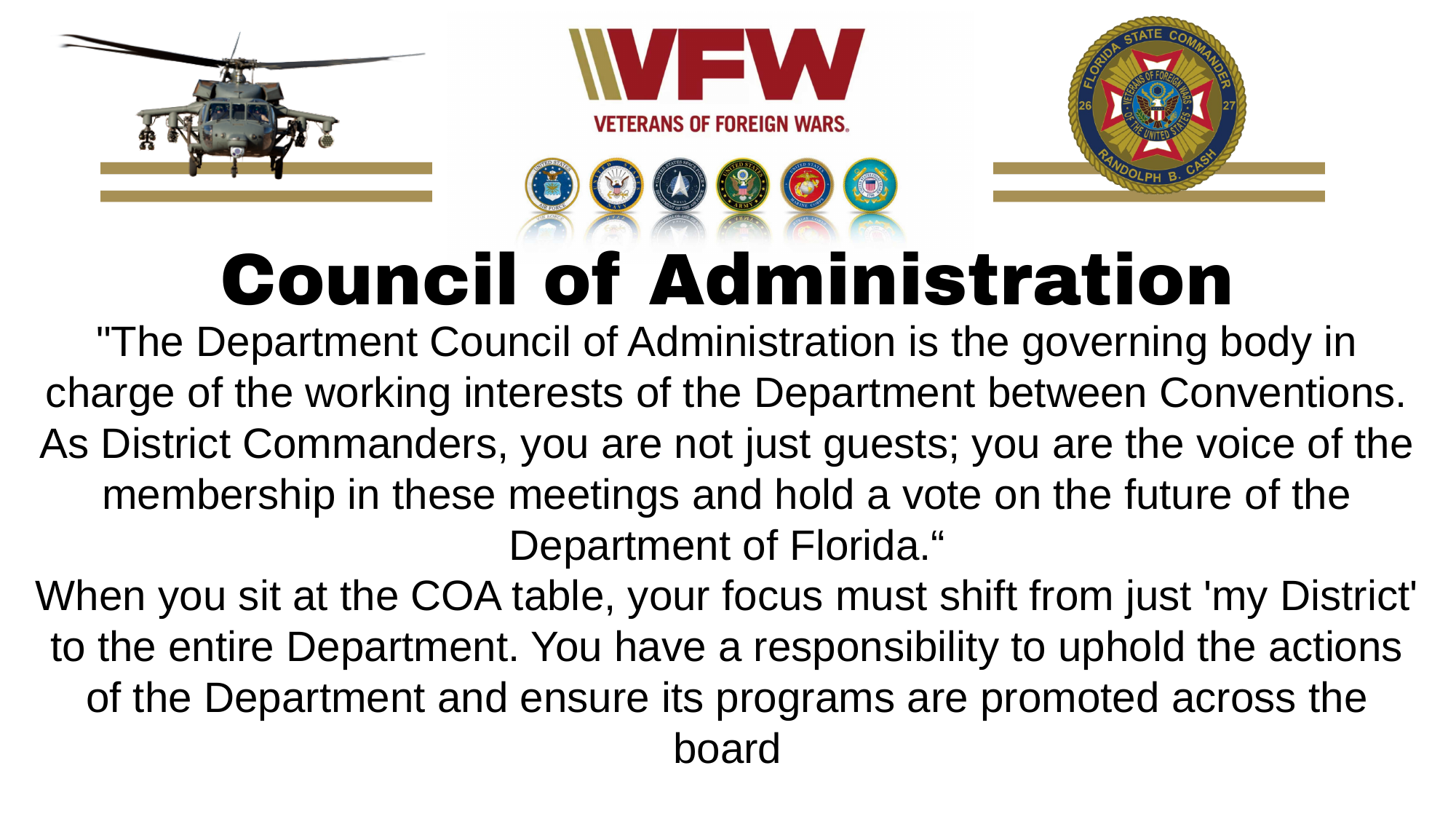

# Council of Administration
"The Department Council of Administration is the governing body in charge of the working interests of the Department between Conventions. As District Commanders, you are not just guests; you are the voice of the membership in these meetings and hold a vote on the future of the Department of Florida.“
When you sit at the COA table, your focus must shift from just 'my District' to the entire Department. You have a responsibility to uphold the actions of the Department and ensure its programs are promoted across the board